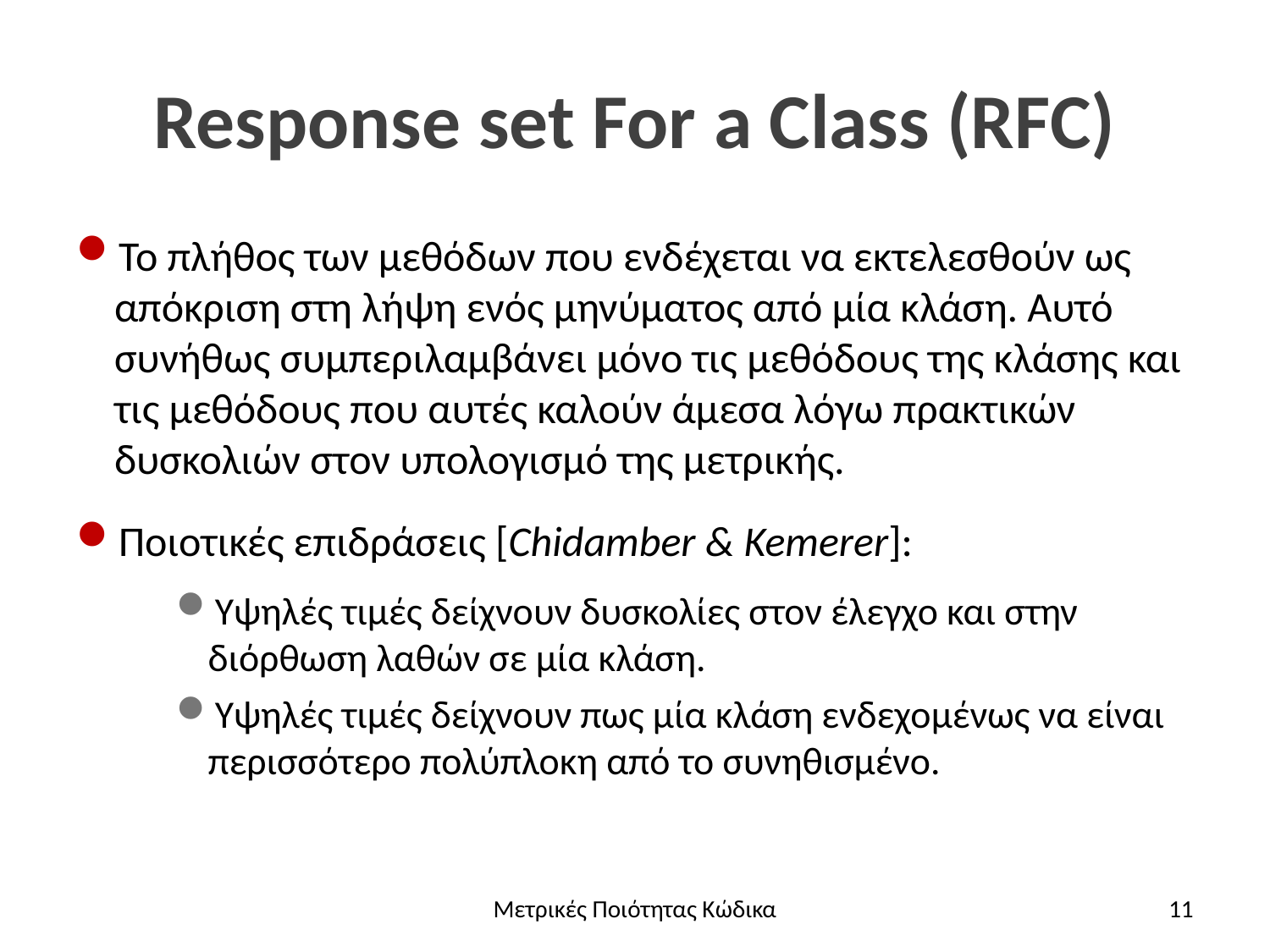

# Response set For a Class (RFC)
Το πλήθος των μεθόδων που ενδέχεται να εκτελεσθούν ως απόκριση στη λήψη ενός μηνύματος από μία κλάση. Αυτό συνήθως συμπεριλαμβάνει μόνο τις μεθόδους της κλάσης και τις μεθόδους που αυτές καλούν άμεσα λόγω πρακτικών δυσκολιών στον υπολογισμό της μετρικής.
Ποιοτικές επιδράσεις [Chidamber & Kemerer]:
Υψηλές τιμές δείχνουν δυσκολίες στον έλεγχο και στην διόρθωση λαθών σε μία κλάση.
Υψηλές τιμές δείχνουν πως μία κλάση ενδεχομένως να είναι περισσότερο πολύπλοκη από το συνηθισμένο.
Μετρικές Ποιότητας Κώδικα
11